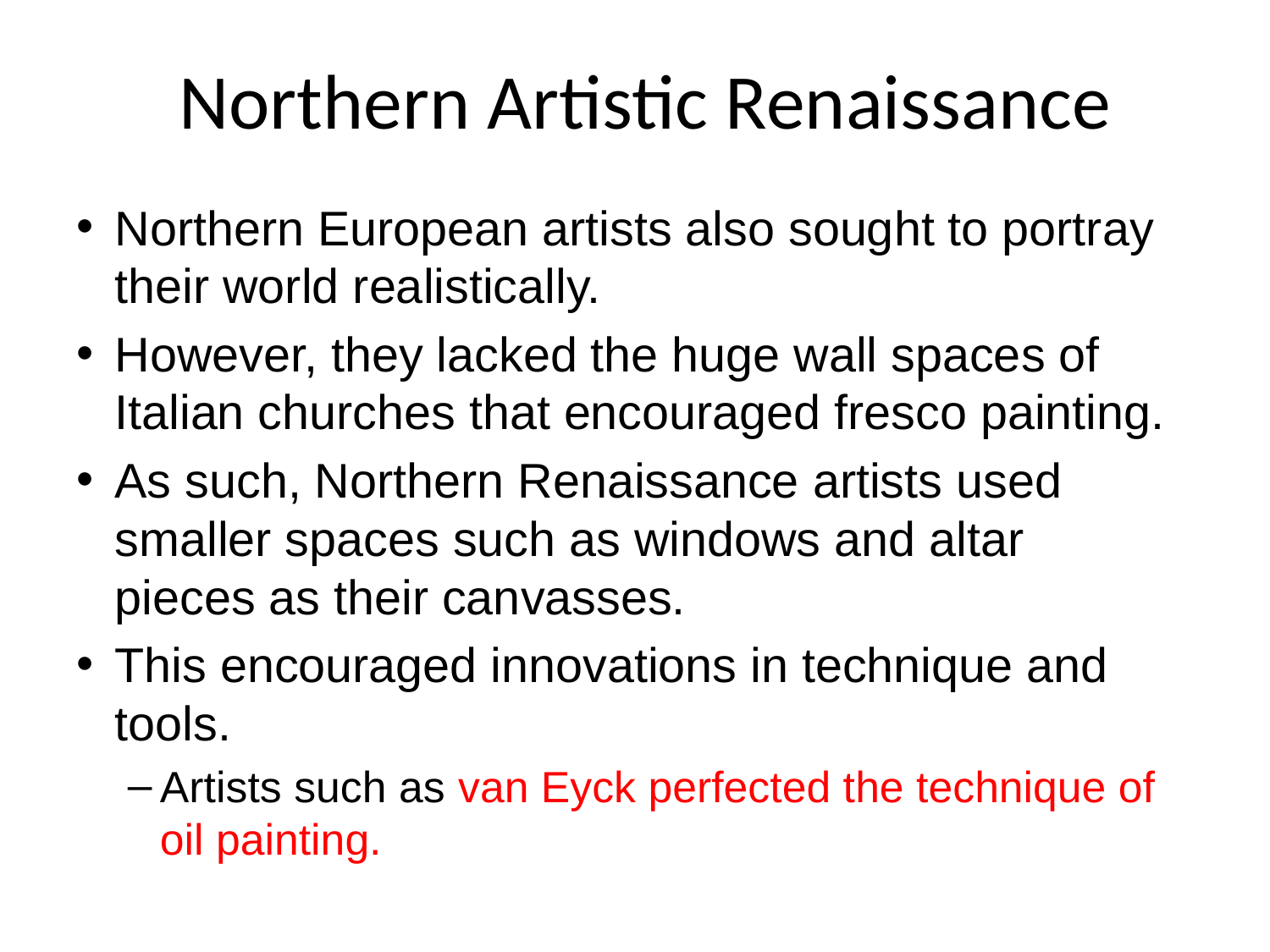

# Northern Artistic Renaissance
Northern European artists also sought to portray their world realistically.
However, they lacked the huge wall spaces of Italian churches that encouraged fresco painting.
As such, Northern Renaissance artists used smaller spaces such as windows and altar pieces as their canvasses.
This encouraged innovations in technique and tools.
Artists such as van Eyck perfected the technique of oil painting.